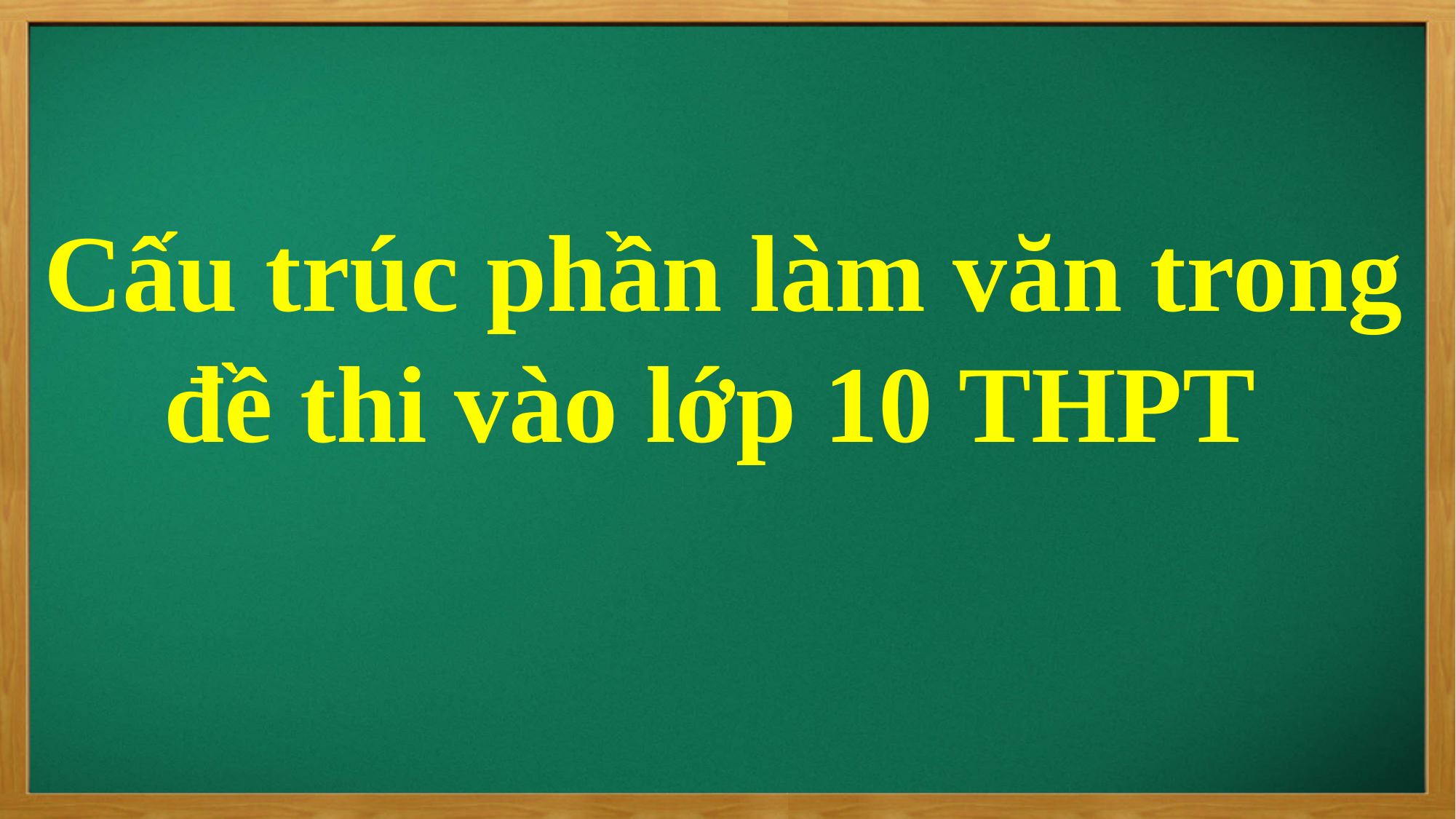

Cấu trúc phần làm văn trong đề thi vào lớp 10 THPT